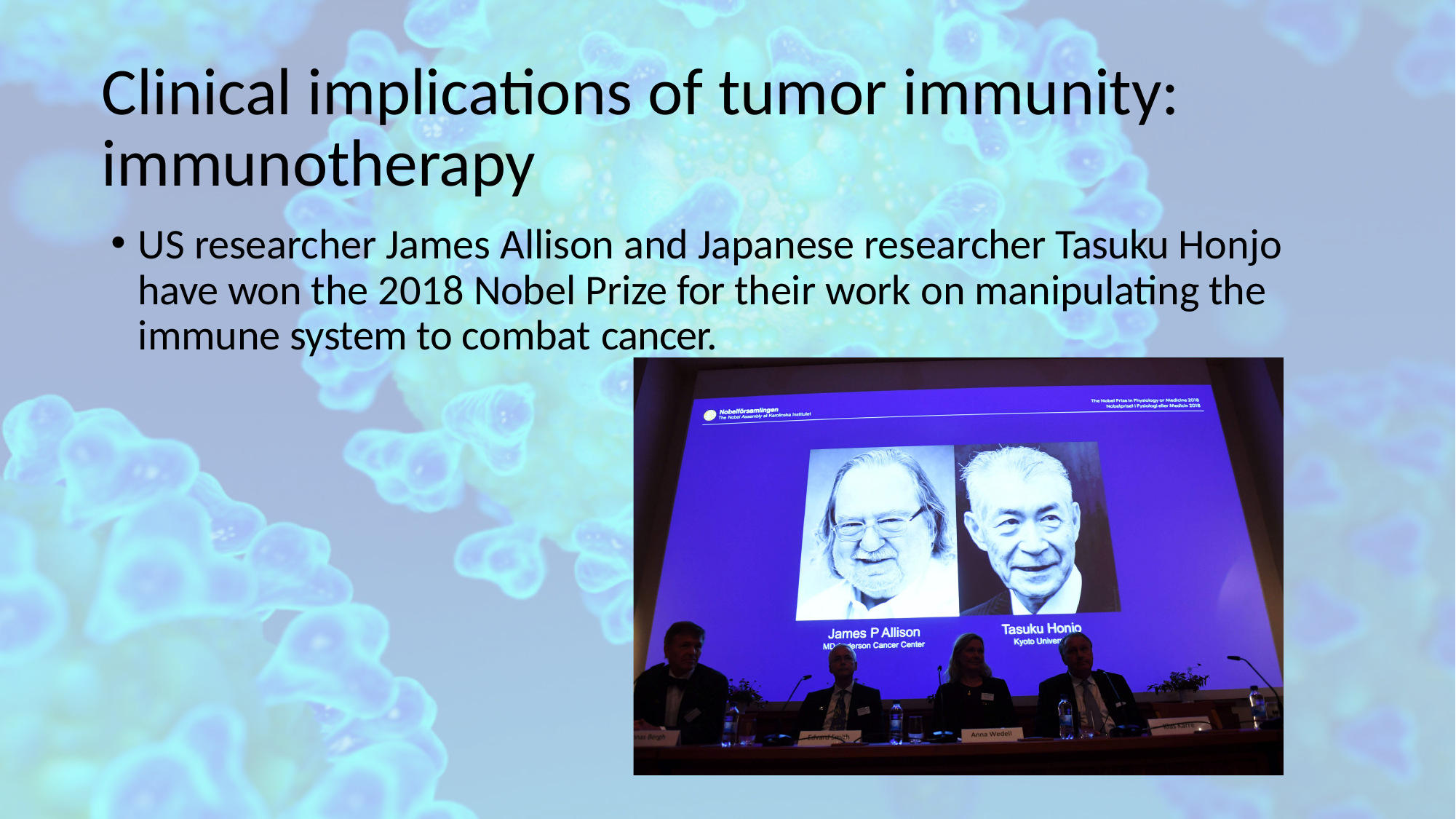

# Clinical implications of tumor immunity:  immunotherapy
US researcher James Allison and Japanese researcher Tasuku Honjo  have won the 2018 Nobel Prize for their work on manipulating the  immune system to combat cancer.